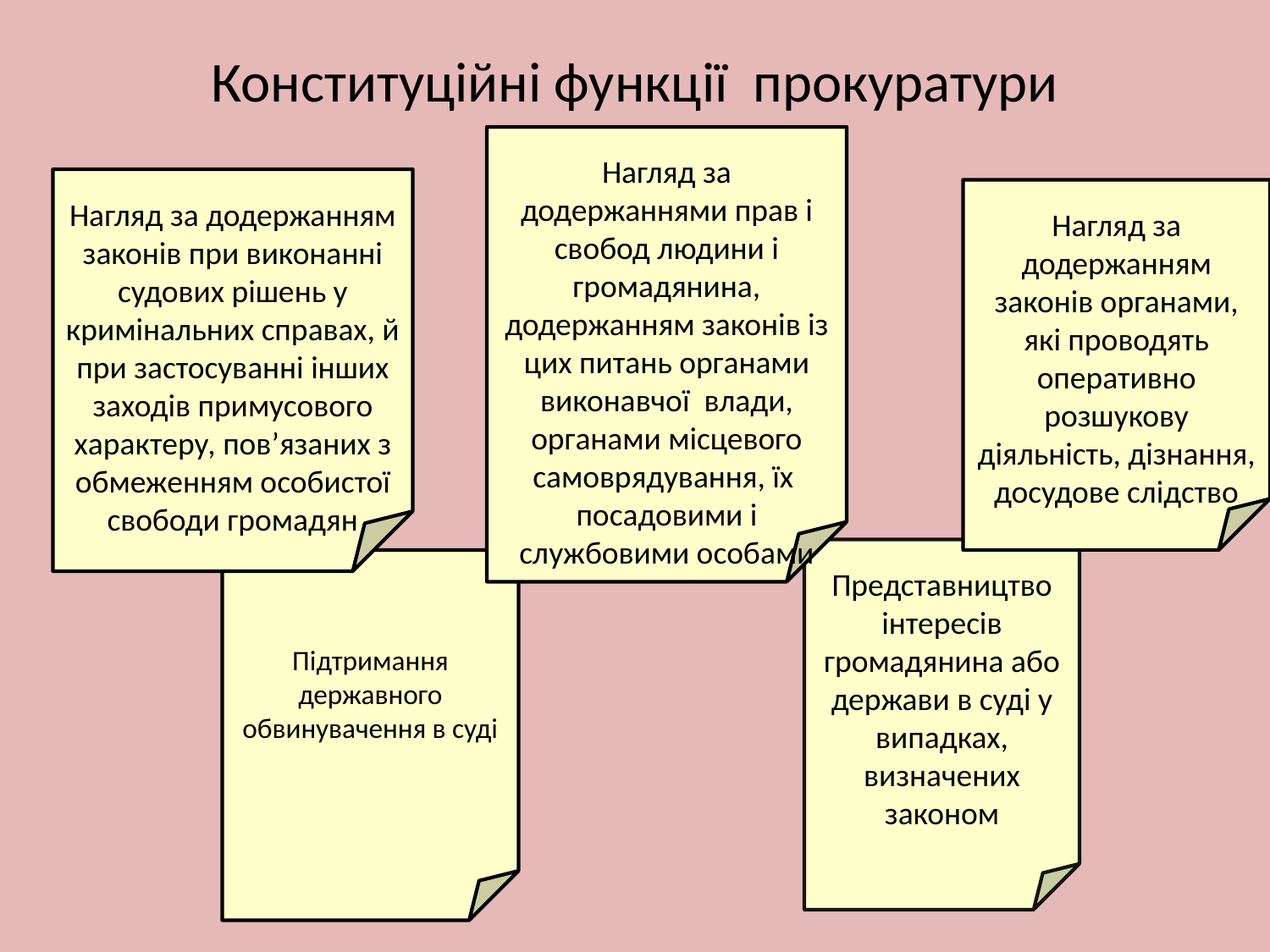

# Конституційні функції  прокуратури
Нагляд за додержаннями прав і свобод людини і громадянина, додержанням законів із цих питань органами виконавчої  влади, органами місцевого самоврядування, їх
посадовими і службовими особами
Нагляд за додержанням законів при виконанні судових рішень у кримінальних справах, й при застосуванні інших заходів примусового характеру, пов’язаних з обмеженням особистої свободи громадян
Нагляд за додержанням законів органами, які проводять оперативно розшукову діяльність, дізнання, досудове слідство
Представництво інтересів громадянина або держави в суді у випадках, визначених законом

Підтримання державного обвинувачення в суді